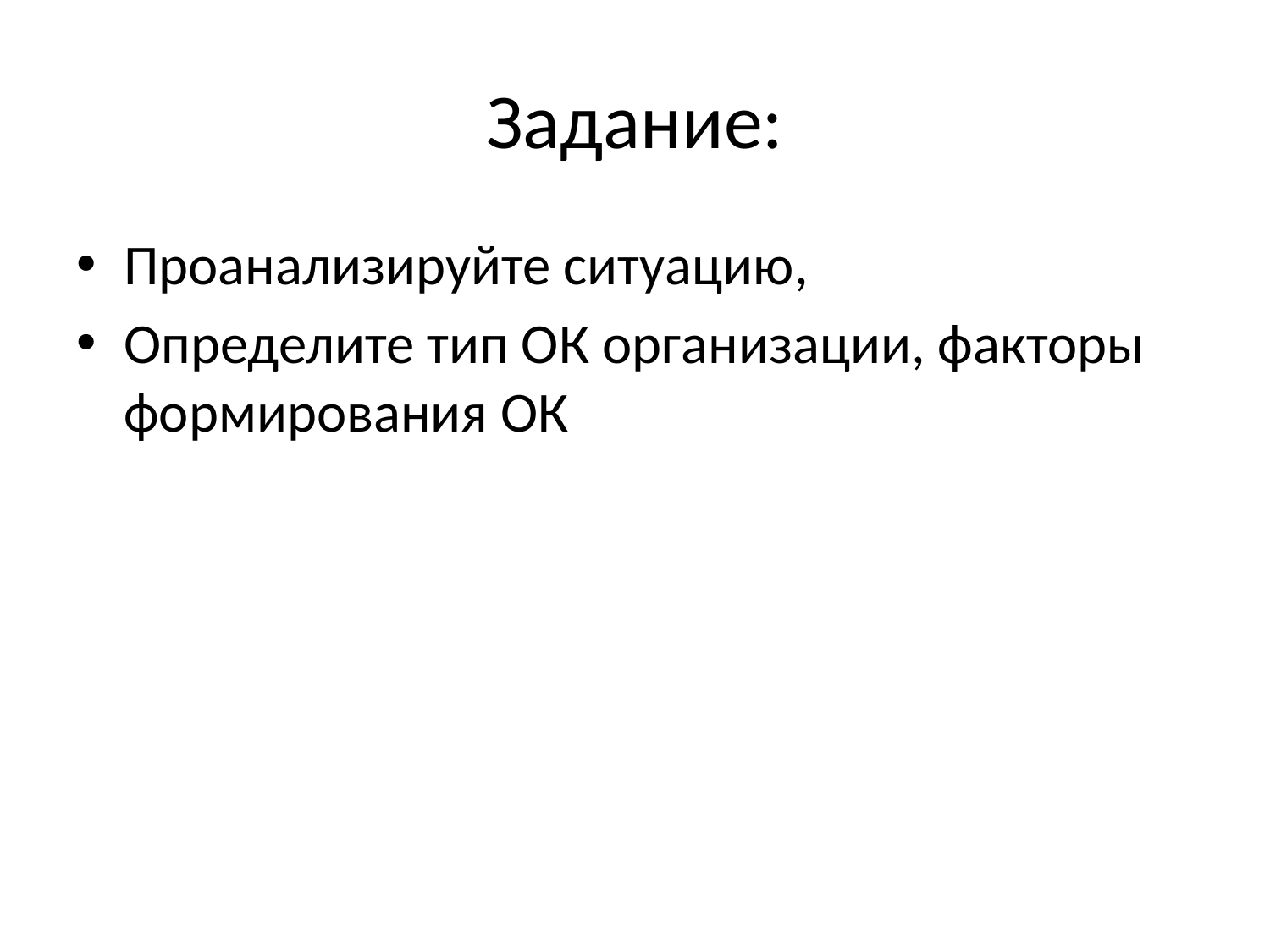

# Задание:
Проанализируйте ситуацию,
Определите тип ОК организации, факторы формирования ОК